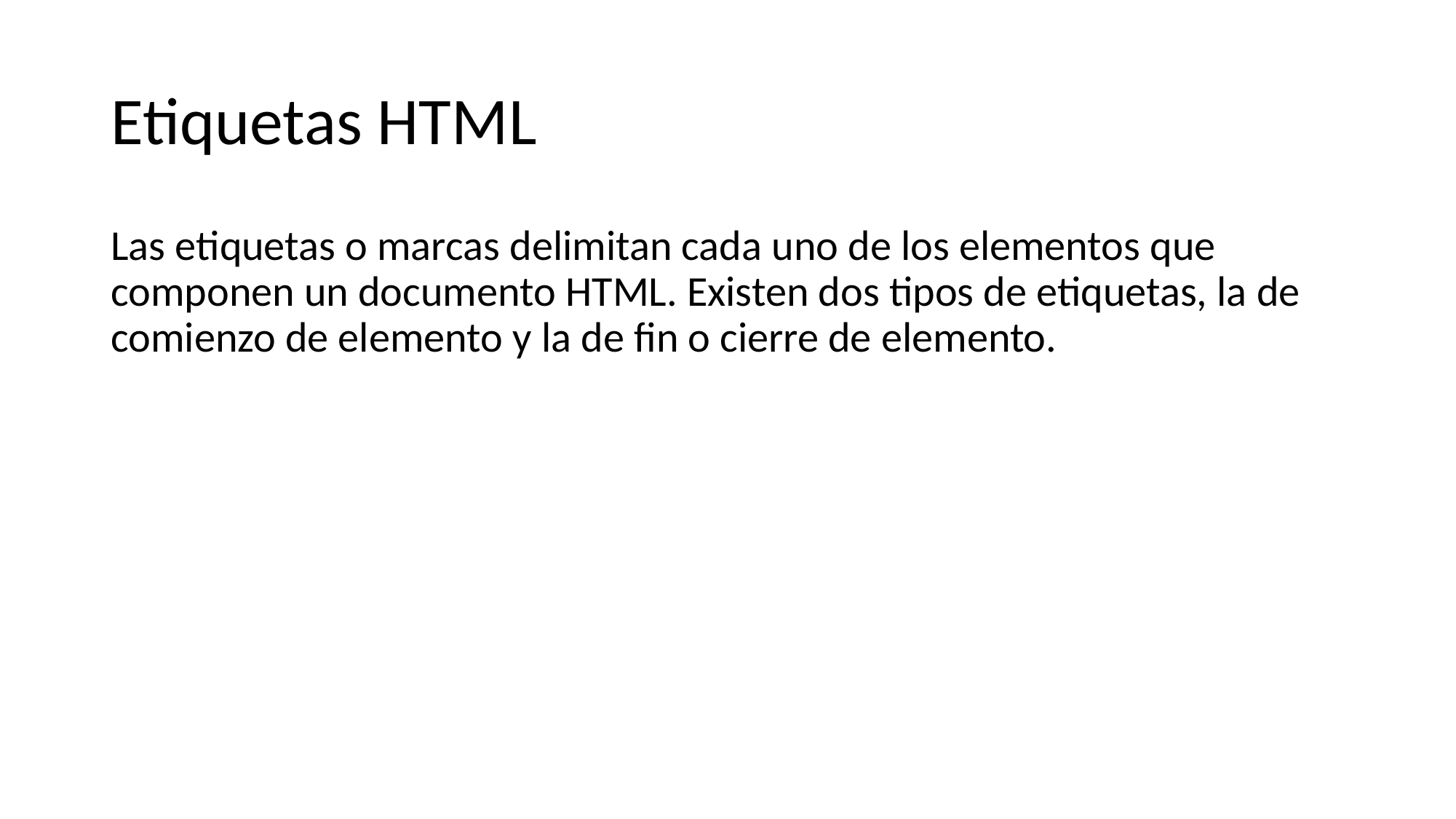

# Etiquetas HTML
Las etiquetas o marcas delimitan cada uno de los elementos que componen un documento HTML. Existen dos tipos de etiquetas, la de comienzo de elemento y la de fin o cierre de elemento.